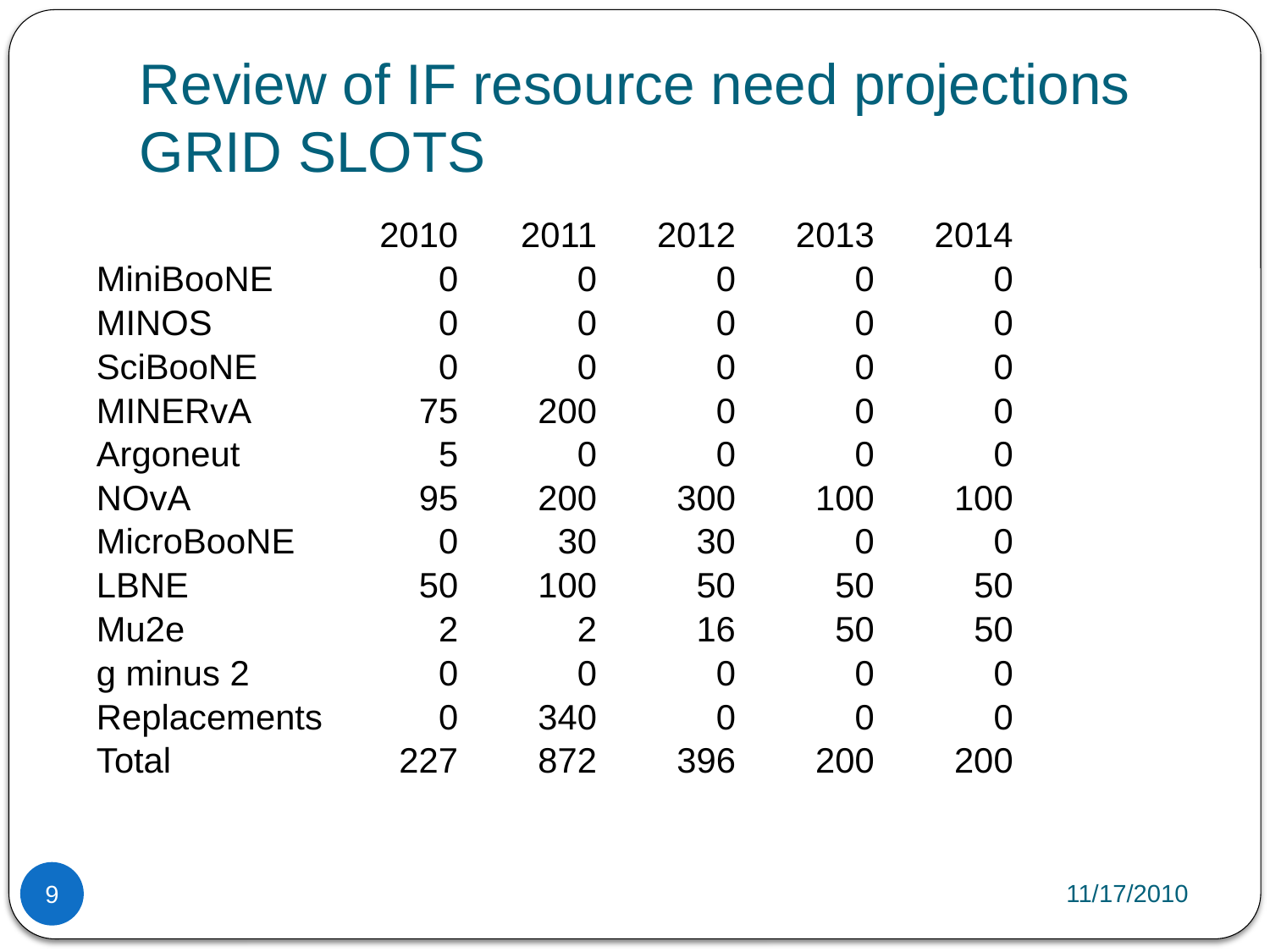

# Review of IF resource need projections GRID SLOTS
|  | 2010 | 2011 | 2012 | 2013 | 2014 |
| --- | --- | --- | --- | --- | --- |
| MiniBooNE | 0 | 0 | 0 | 0 | 0 |
| MINOS | 0 | 0 | 0 | 0 | 0 |
| SciBooNE | 0 | 0 | 0 | 0 | 0 |
| MINERvA | 75 | 200 | 0 | 0 | 0 |
| Argoneut | 5 | 0 | 0 | 0 | 0 |
| NOvA | 95 | 200 | 300 | 100 | 100 |
| MicroBooNE | 0 | 30 | 30 | 0 | 0 |
| LBNE | 50 | 100 | 50 | 50 | 50 |
| Mu2e | 2 | 2 | 16 | 50 | 50 |
| g minus 2 | 0 | 0 | 0 | 0 | 0 |
| Replacements | 0 | 340 | 0 | 0 | 0 |
| Total | 227 | 872 | 396 | 200 | 200 |
11/17/2010
9